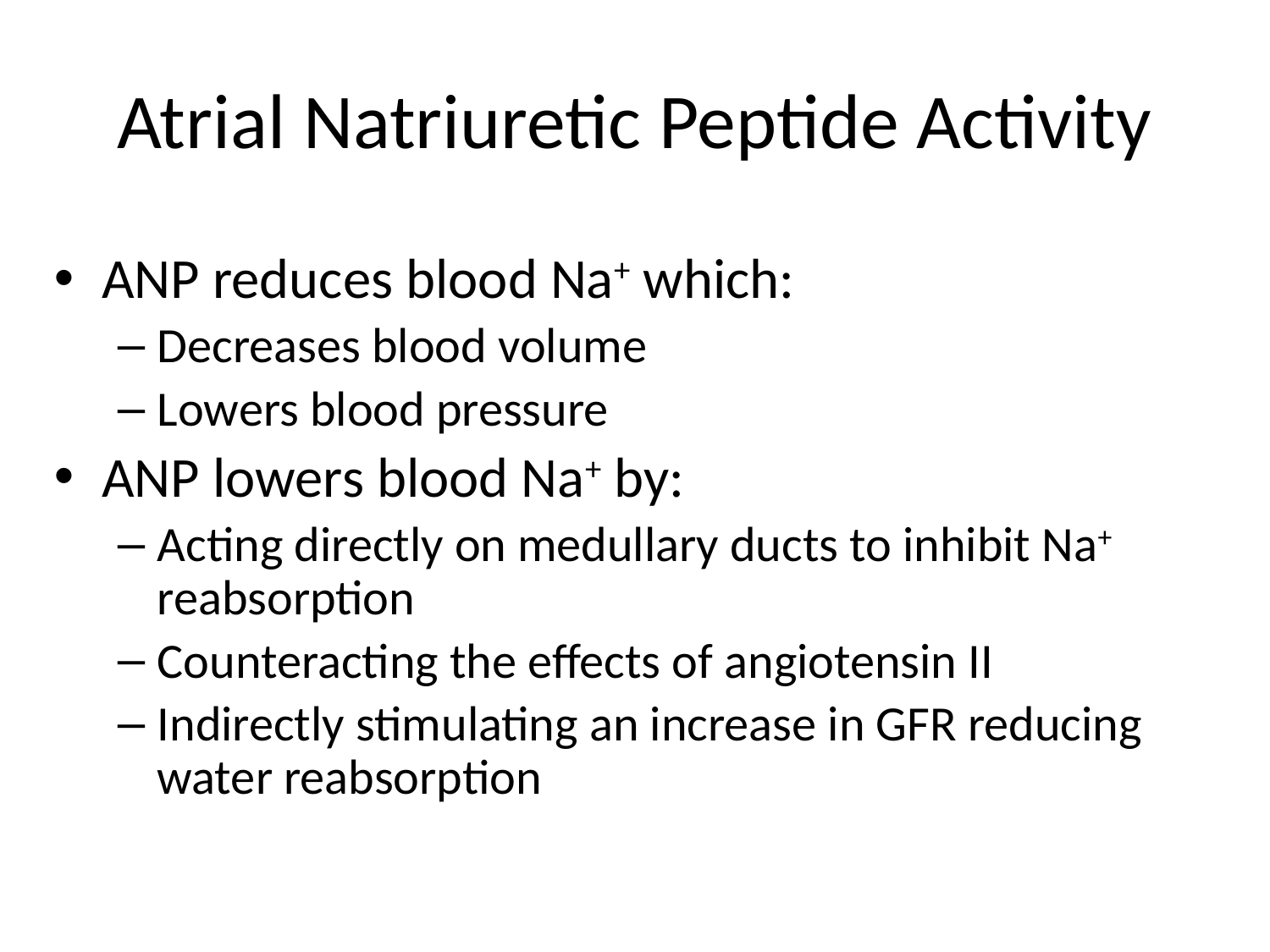

# Atrial Natriuretic Peptide Activity
ANP reduces blood Na+ which:
Decreases blood volume
Lowers blood pressure
ANP lowers blood Na+ by:
Acting directly on medullary ducts to inhibit Na+ reabsorption
Counteracting the effects of angiotensin II
Indirectly stimulating an increase in GFR reducing water reabsorption